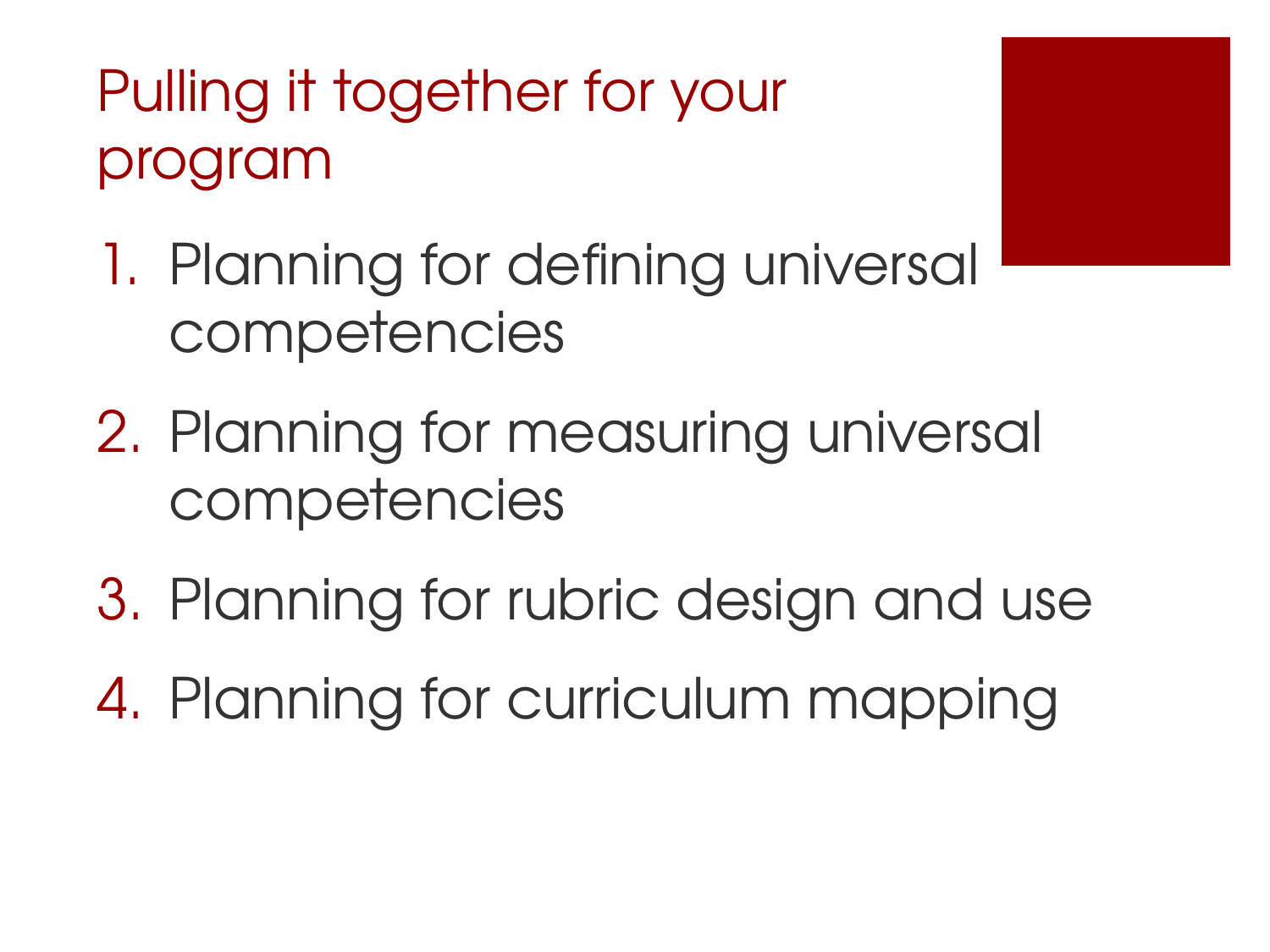

# Pulling it together for your program
Planning for defining universal competencies
Planning for measuring universal competencies
Planning for rubric design and use
Planning for curriculum mapping